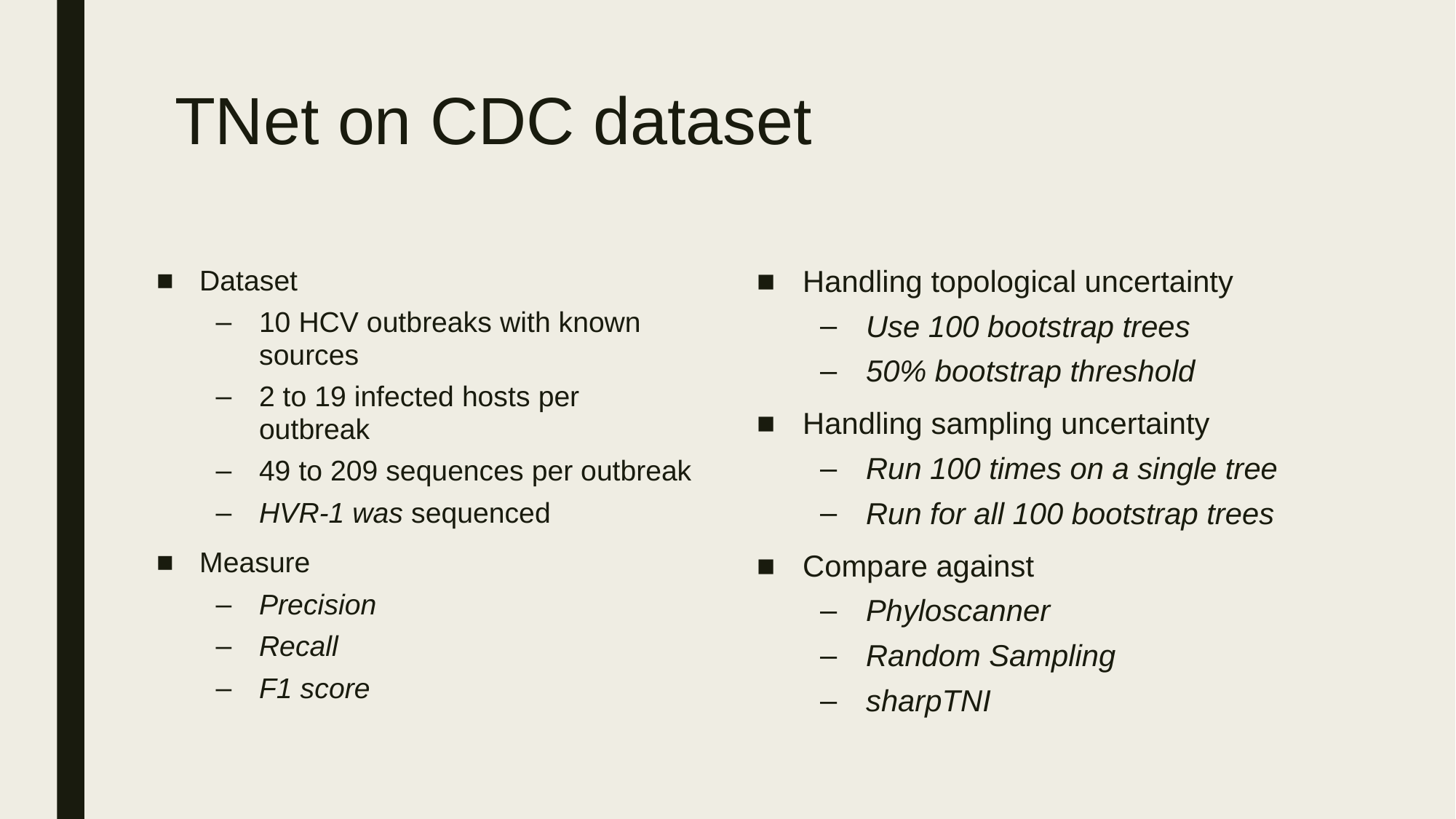

# TNet on CDC dataset
Dataset
10 HCV outbreaks with known sources
2 to 19 infected hosts per outbreak
49 to 209 sequences per outbreak
HVR-1 was sequenced
Measure
Precision
Recall
F1 score
Handling topological uncertainty
Use 100 bootstrap trees
50% bootstrap threshold
Handling sampling uncertainty
Run 100 times on a single tree
Run for all 100 bootstrap trees
Compare against
Phyloscanner
Random Sampling
sharpTNI